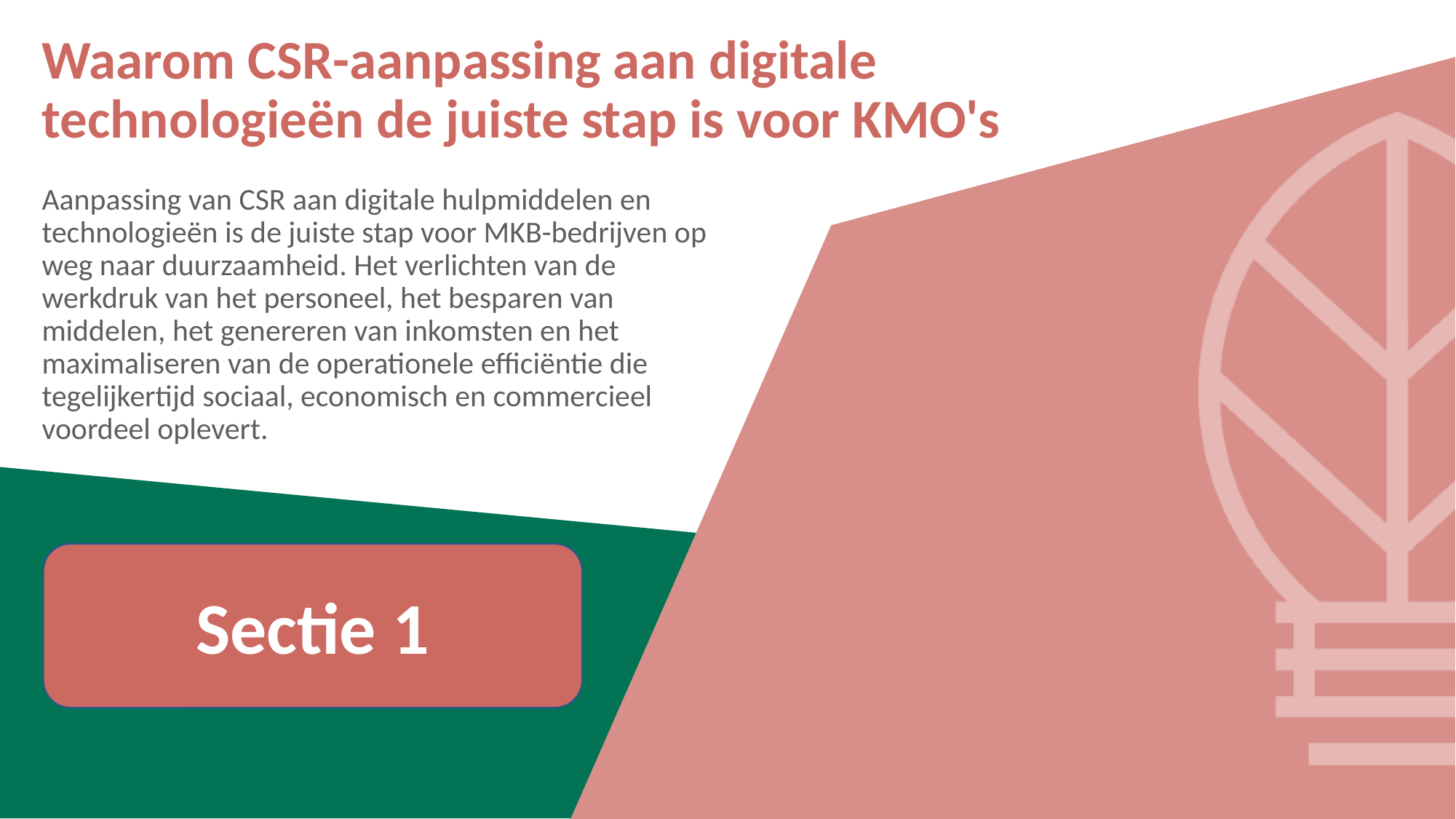

Waarom CSR-aanpassing aan digitale technologieën de juiste stap is voor KMO's
Aanpassing van CSR aan digitale hulpmiddelen en technologieën is de juiste stap voor MKB-bedrijven op weg naar duurzaamheid. Het verlichten van de werkdruk van het personeel, het besparen van middelen, het genereren van inkomsten en het maximaliseren van de operationele efficiëntie die tegelijkertijd sociaal, economisch en commercieel voordeel oplevert.

Sectie 1